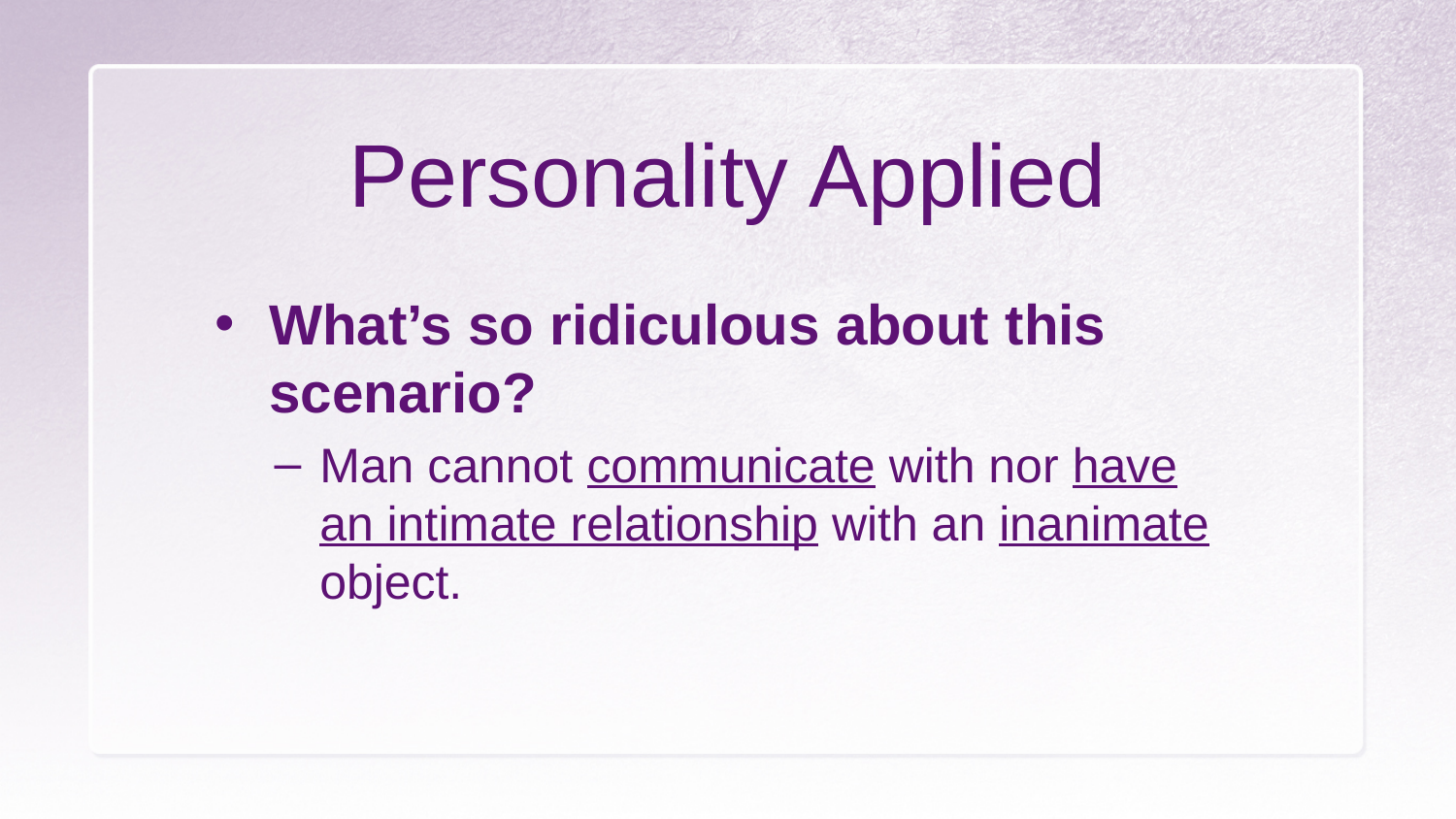

# Personality Applied
What’s so ridiculous about this scenario?
Man cannot communicate with nor have an intimate relationship with an inanimate object.